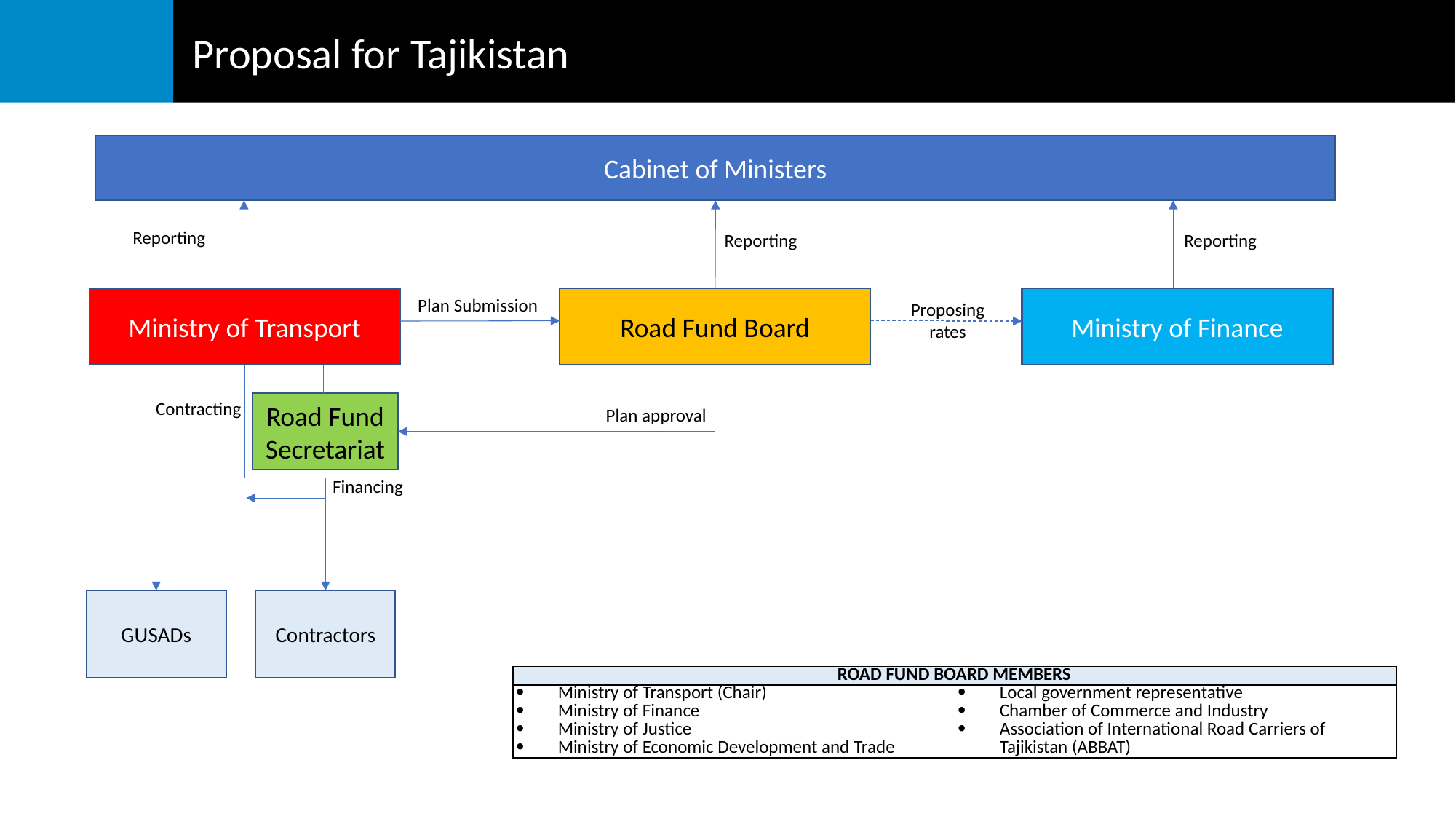

# Proposal for Tajikistan

Cabinet of Ministers
Reporting
Reporting
Reporting
Road Fund Board
Ministry of Finance
Ministry of Transport
Plan Submission
Proposing
rates
Road Fund Secretariat
Contracting
Plan approval

Financing
GUSADs
Contractors

| ROAD FUND BOARD MEMBERS |  |
| --- | --- |
| Ministry of Transport (Chair) Ministry of Finance Ministry of Justice Ministry of Economic Development and Trade | Local government representative Chamber of Commerce and Industry Association of International Road Carriers of Tajikistan (ABBAT) |